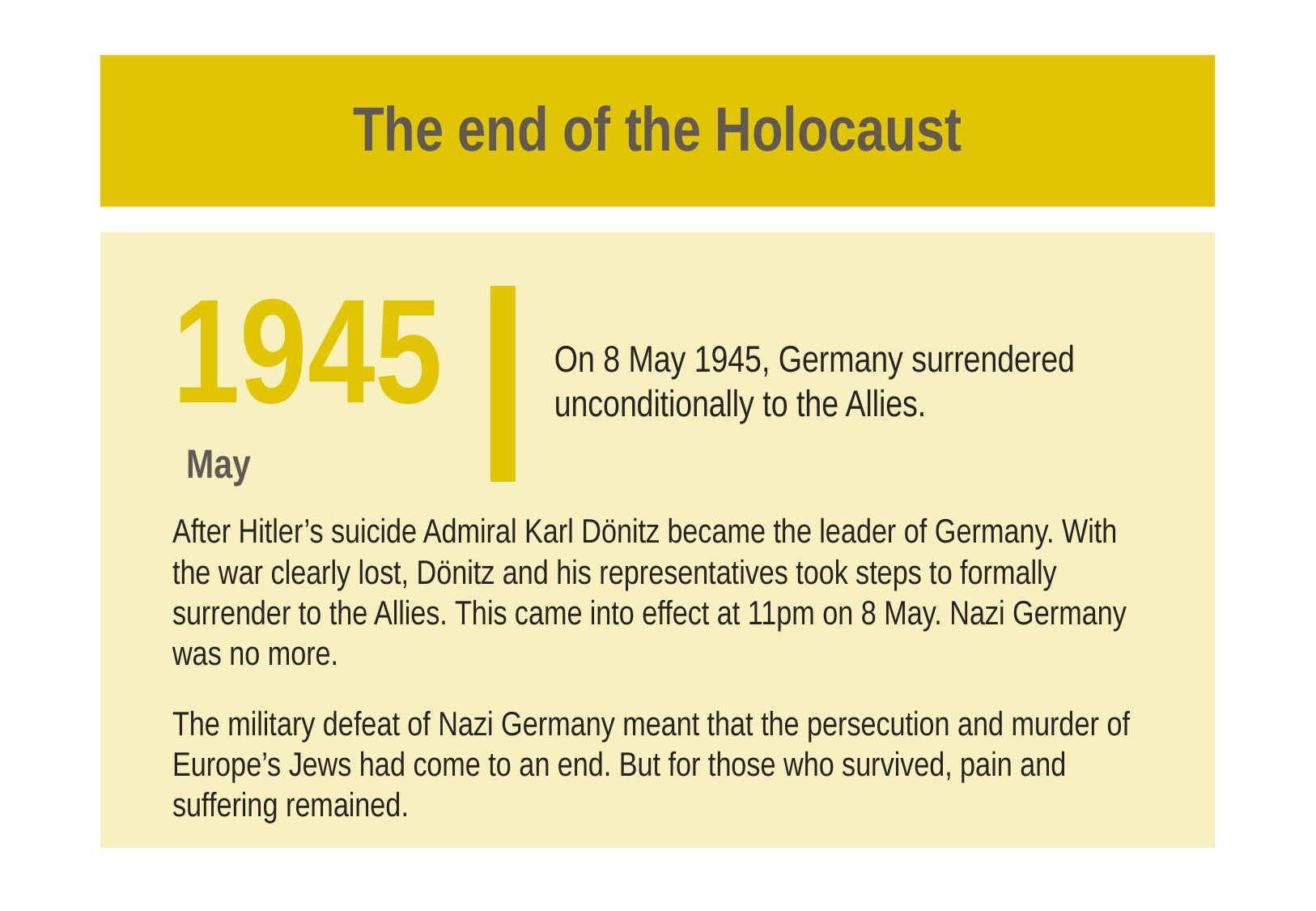

# The end of the Holocaust
On 8 May 1945, Germany surrendered unconditionally to the Allies.
1945
 May
After Hitler’s suicide Admiral Karl Dönitz became the leader of Germany. With the war clearly lost, Dönitz and his representatives took steps to formally surrender to the Allies. This came into effect at 11pm on 8 May. Nazi Germany was no more.
The military defeat of Nazi Germany meant that the persecution and murder of Europe’s Jews had come to an end. But for those who survived, pain and suffering remained.